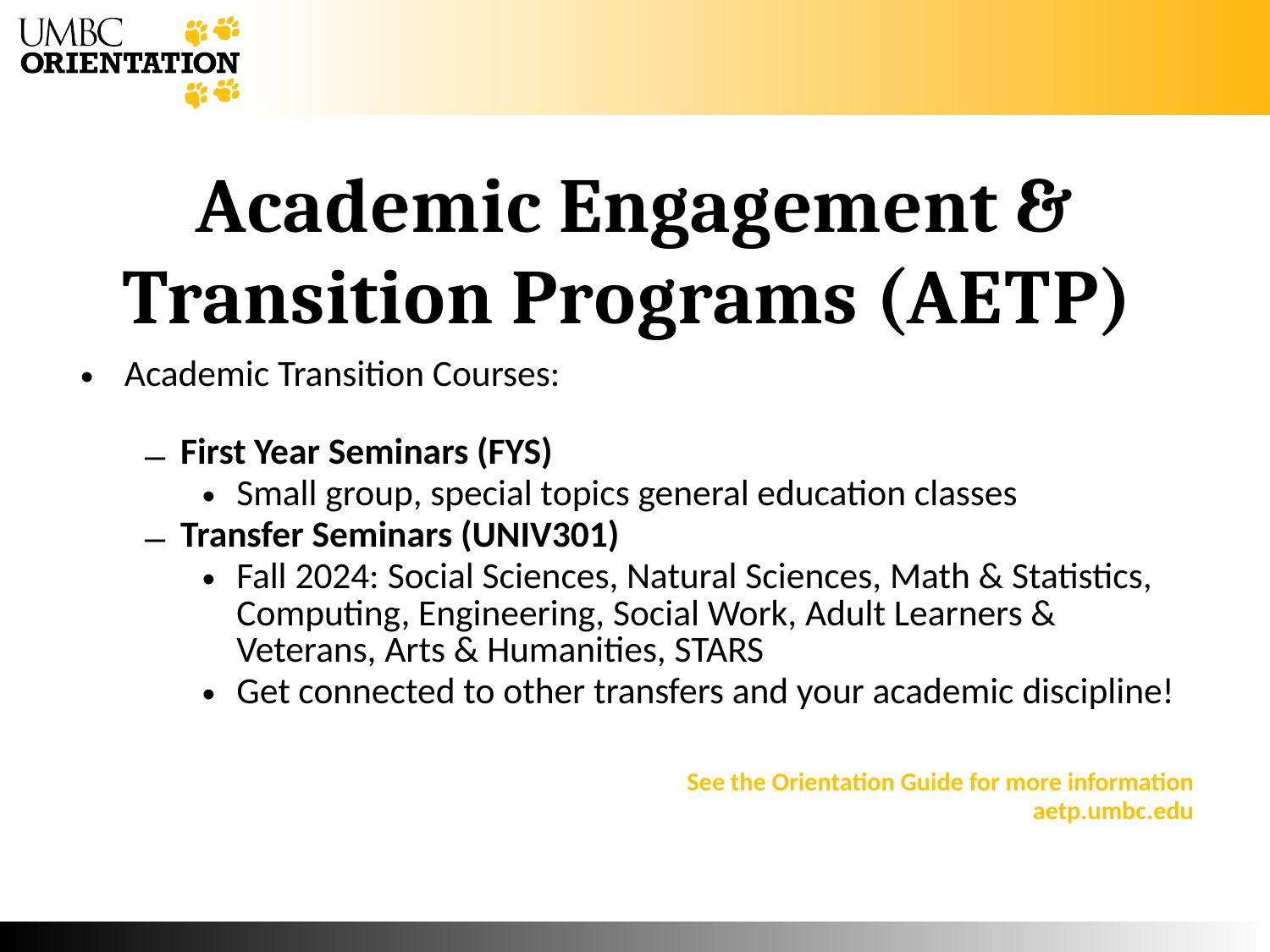

# Academic Engagement & Transition Programs (AETP)
Academic Transition Courses:

First Year Seminars (FYS)
Small group, special topics general education classes
Transfer Seminars (UNIV301)
Fall 2024: Social Sciences, Natural Sciences, Math & Statistics, Computing, Engineering, Social Work, Adult Learners & Veterans, Arts & Humanities, STARS
Get connected to other transfers and your academic discipline!

See the Orientation Guide for more information
aetp.umbc.edu